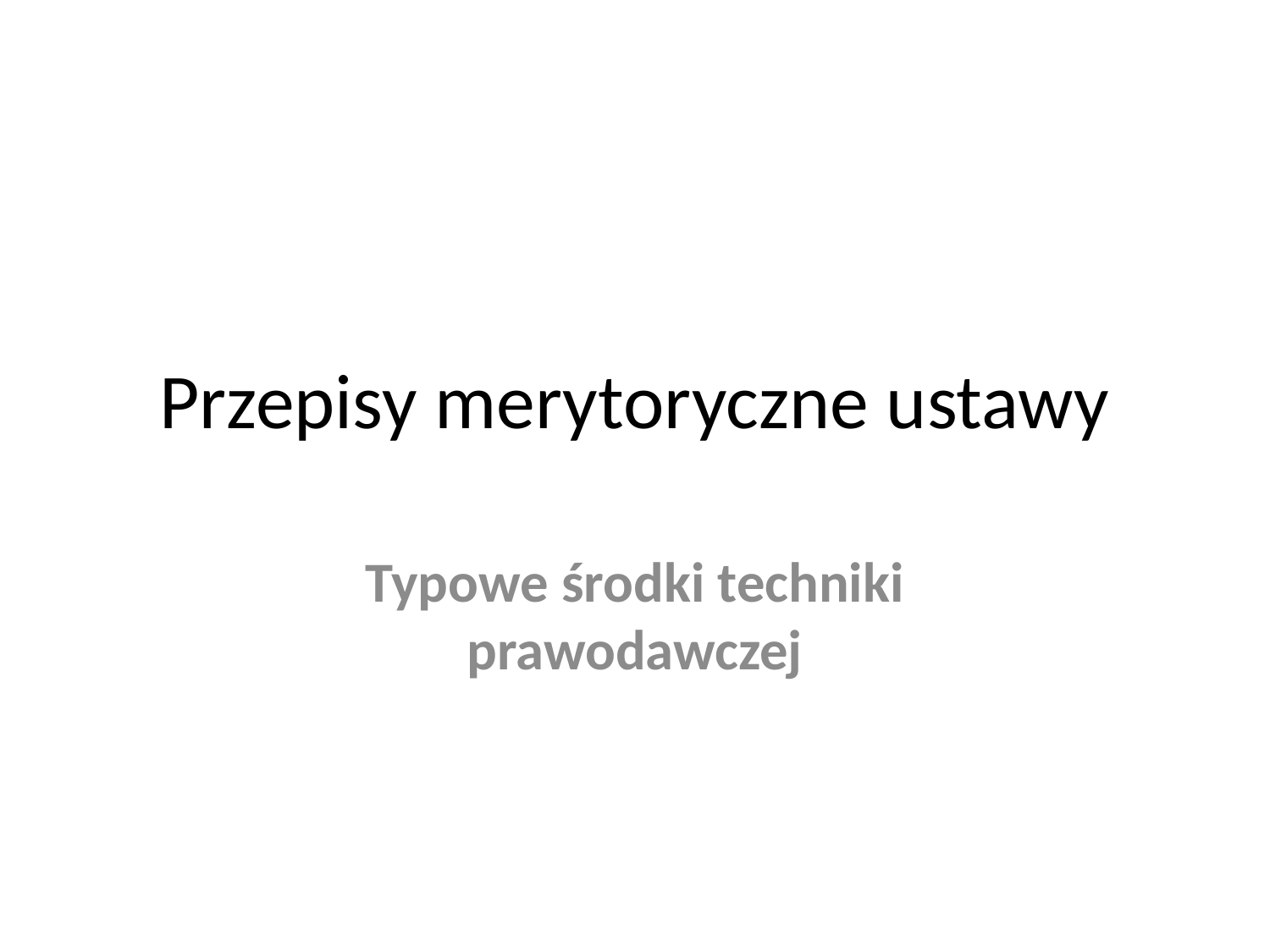

# Przepisy merytoryczne ustawy
Typowe środki techniki prawodawczej